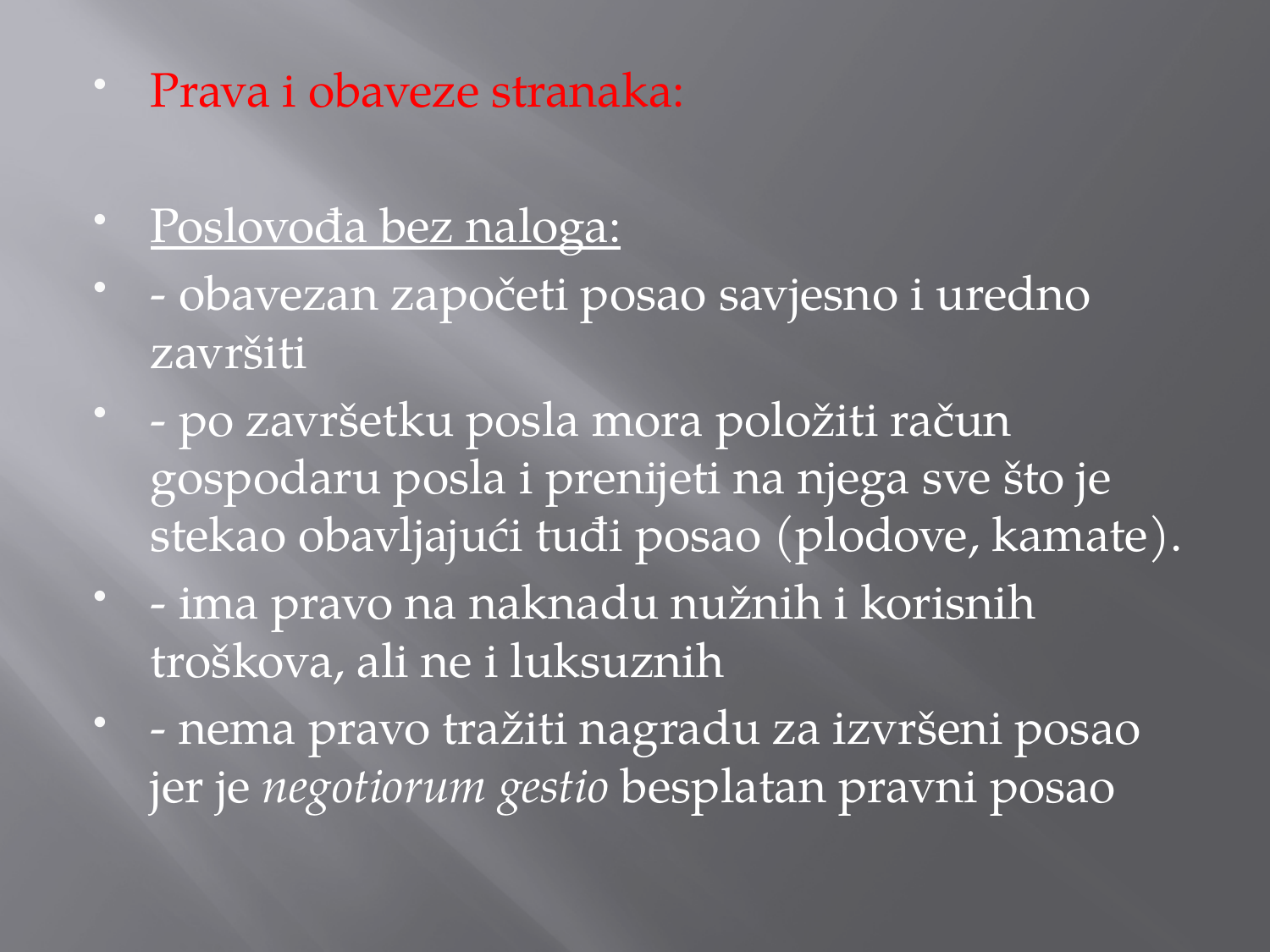

Prava i obaveze stranaka:

Poslovođa bez naloga:
- obavezan započeti posao savjesno i uredno završiti
- po završetku posla mora položiti račun gospodaru posla i prenijeti na njega sve što je stekao obavljajući tuđi posao (plodove, kamate).
- ima pravo na naknadu nužnih i korisnih troškova, ali ne i luksuznih
- nema pravo tražiti nagradu za izvršeni posao jer je negotiorum gestio besplatan pravni posao